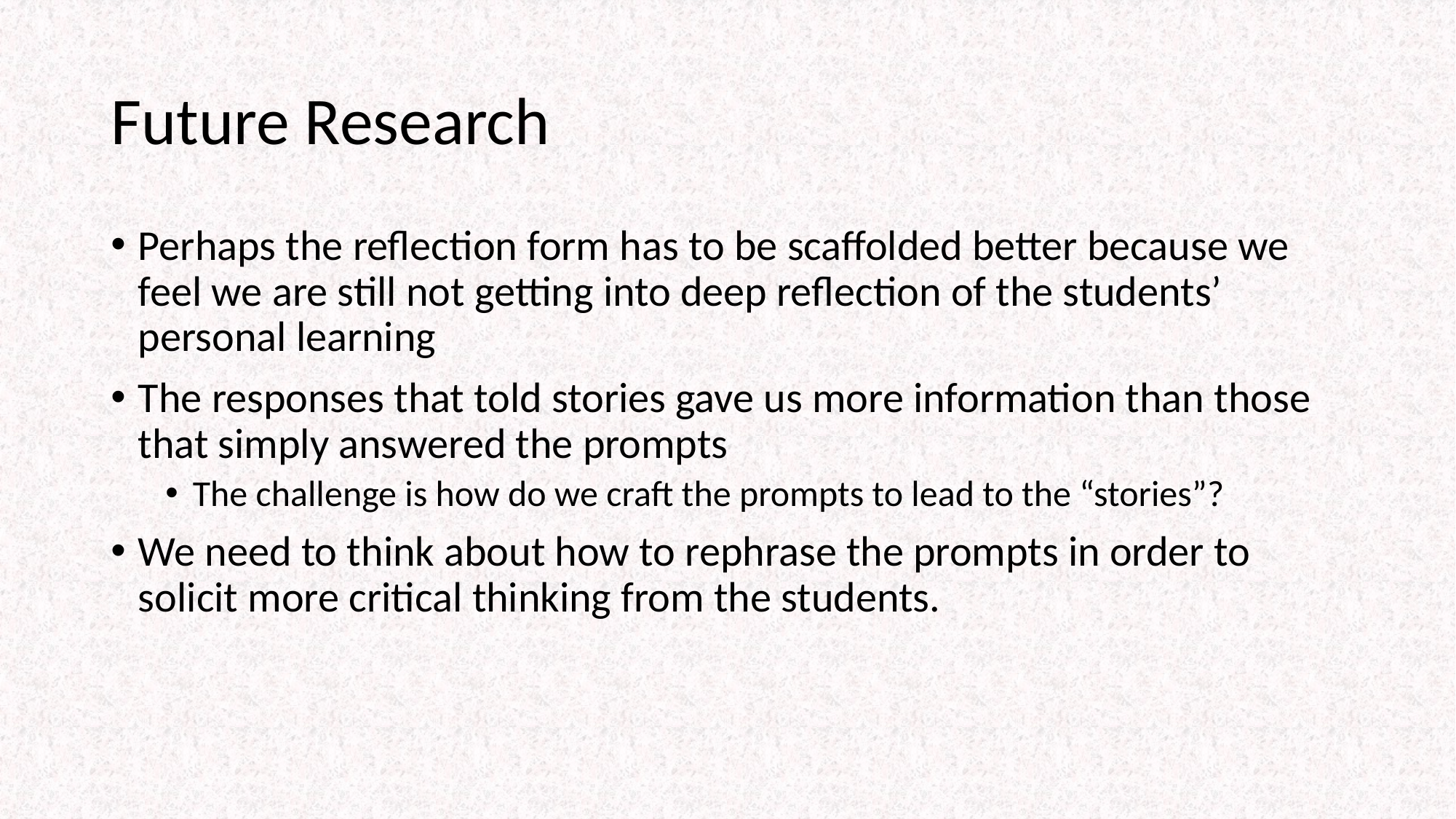

# Future Research
Perhaps the reflection form has to be scaffolded better because we feel we are still not getting into deep reflection of the students’ personal learning
The responses that told stories gave us more information than those that simply answered the prompts
The challenge is how do we craft the prompts to lead to the “stories”?
We need to think about how to rephrase the prompts in order to solicit more critical thinking from the students.